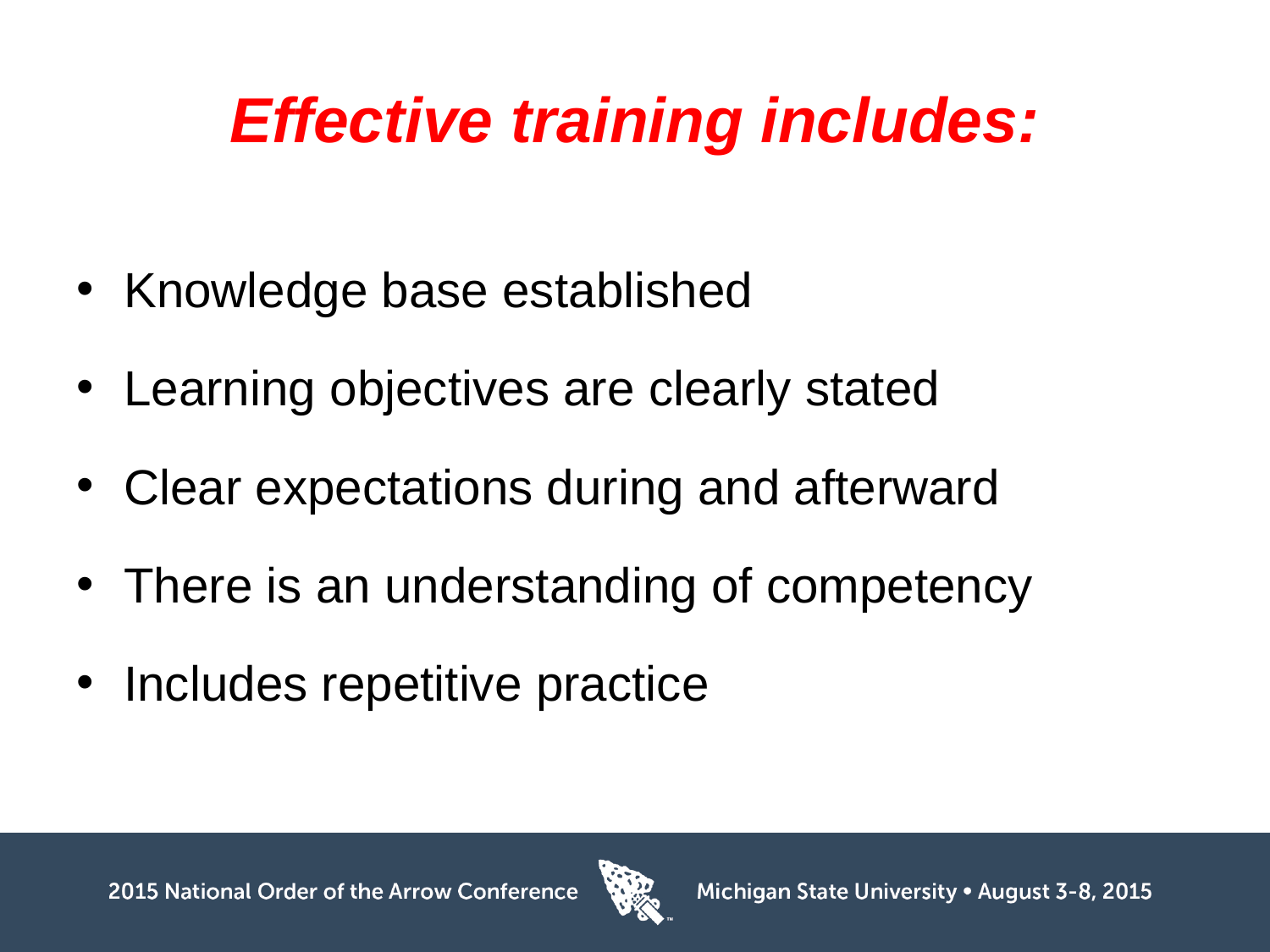

# Effective training includes:
Knowledge base established
Learning objectives are clearly stated
Clear expectations during and afterward
There is an understanding of competency
Includes repetitive practice